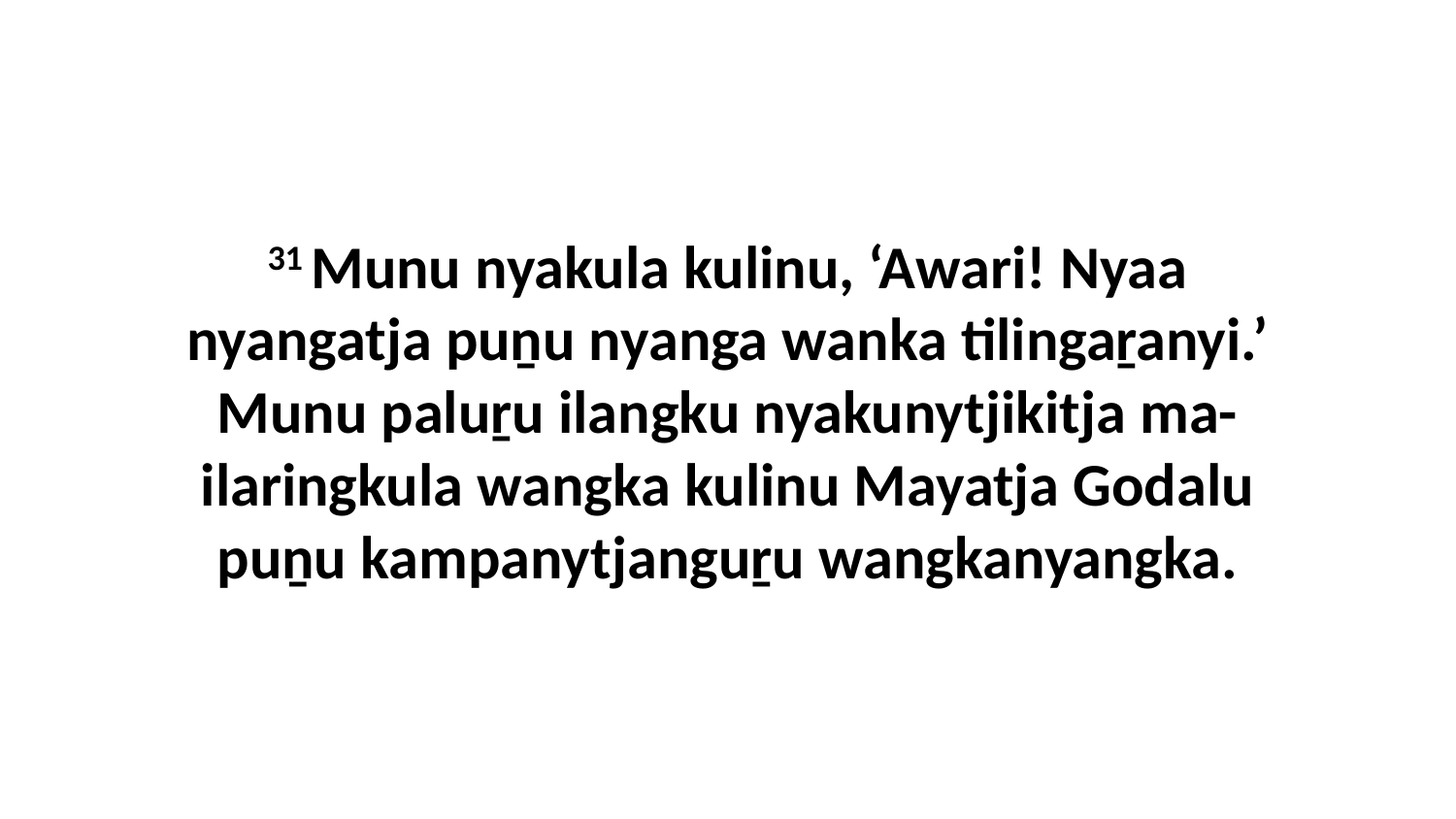

31 Munu nyakula kulinu, ‘Awari! Nyaa nyangatja puṉu nyanga wanka tilingaṟanyi.’ Munu paluṟu ilangku nyakunytjikitja ma-ilaringkula wangka kulinu Mayatja Godalu puṉu kampanytjanguṟu wangkanyangka.